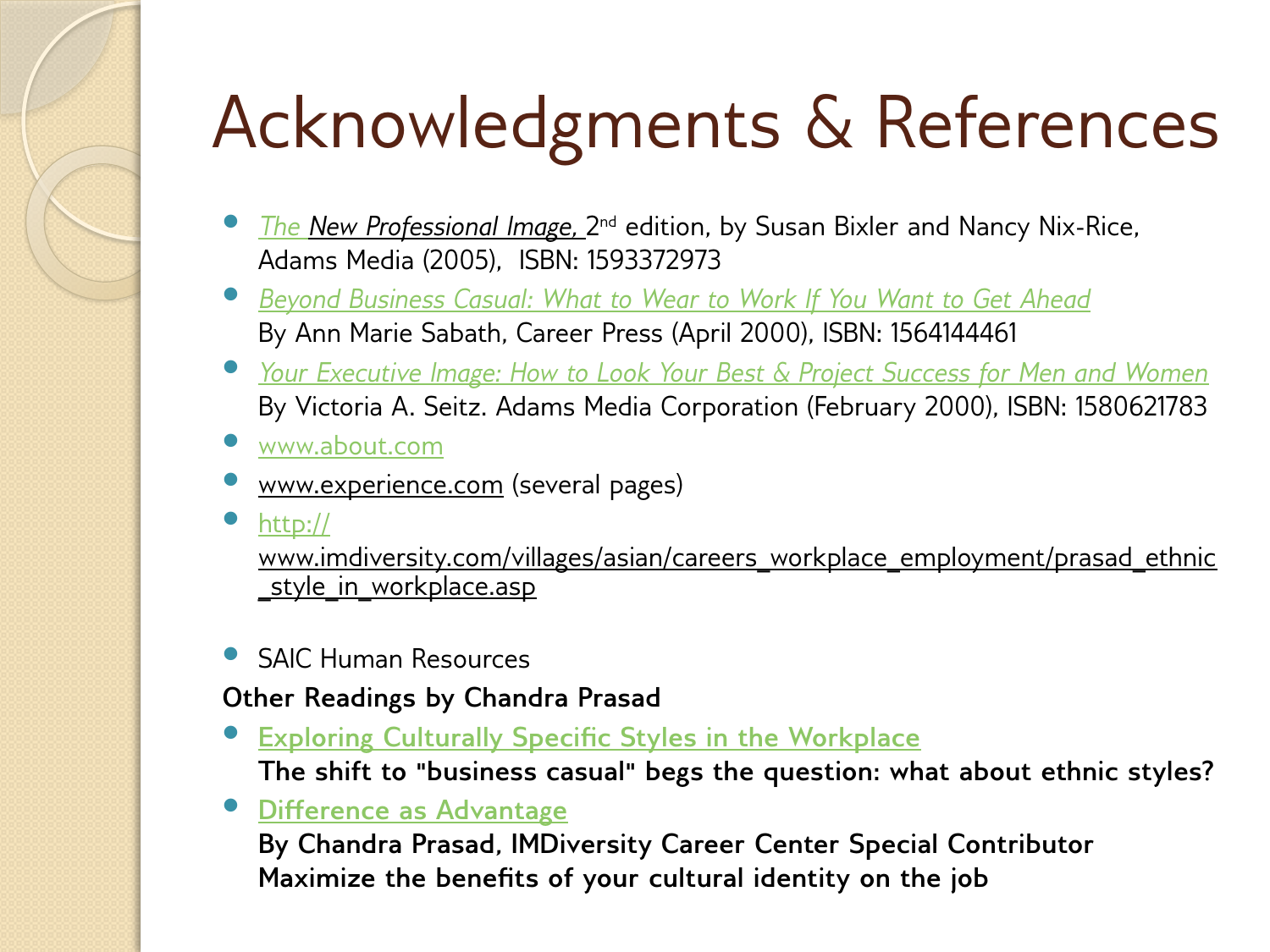

# Acknowledgments & References
The New Professional Image, 2nd edition, by Susan Bixler and Nancy Nix-Rice,  Adams Media (2005),  ISBN: 1593372973
Beyond Business Casual: What to Wear to Work If You Want to Get Ahead
By Ann Marie Sabath, Career Press (April 2000), ISBN: 1564144461
Your Executive Image: How to Look Your Best & Project Success for Men and Women
By Victoria A. Seitz. Adams Media Corporation (February 2000), ISBN: 1580621783
www.about.com
www.experience.com (several pages)
http://www.imdiversity.com/villages/asian/careers_workplace_employment/prasad_ethnic_style_in_workplace.asp
SAIC Human Resources
Other Readings by Chandra Prasad
Exploring Culturally Specific Styles in the Workplace
The shift to "business casual" begs the question: what about ethnic styles?
Difference as Advantage
By Chandra Prasad, IMDiversity Career Center Special Contributor
Maximize the benefits of your cultural identity on the job